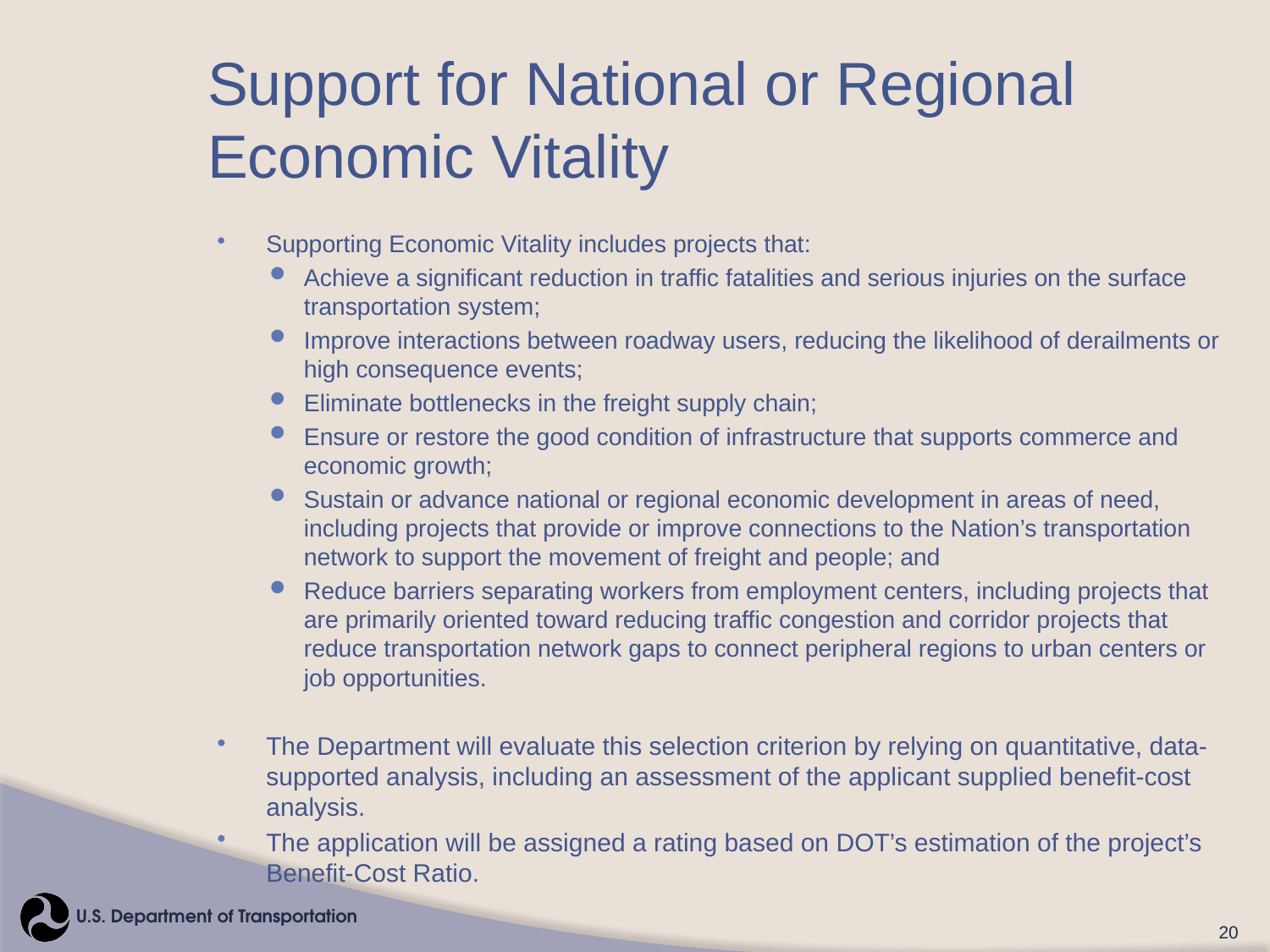

# Support for National or Regional Economic Vitality
Supporting Economic Vitality includes projects that:
Achieve a significant reduction in traffic fatalities and serious injuries on the surface transportation system;
Improve interactions between roadway users, reducing the likelihood of derailments or high consequence events;
Eliminate bottlenecks in the freight supply chain;
Ensure or restore the good condition of infrastructure that supports commerce and economic growth;
Sustain or advance national or regional economic development in areas of need, including projects that provide or improve connections to the Nation’s transportation network to support the movement of freight and people; and
Reduce barriers separating workers from employment centers, including projects that are primarily oriented toward reducing traffic congestion and corridor projects that reduce transportation network gaps to connect peripheral regions to urban centers or job opportunities.

The Department will evaluate this selection criterion by relying on quantitative, data-supported analysis, including an assessment of the applicant supplied benefit-cost analysis.
The application will be assigned a rating based on DOT’s estimation of the project’s Benefit-Cost Ratio.

20